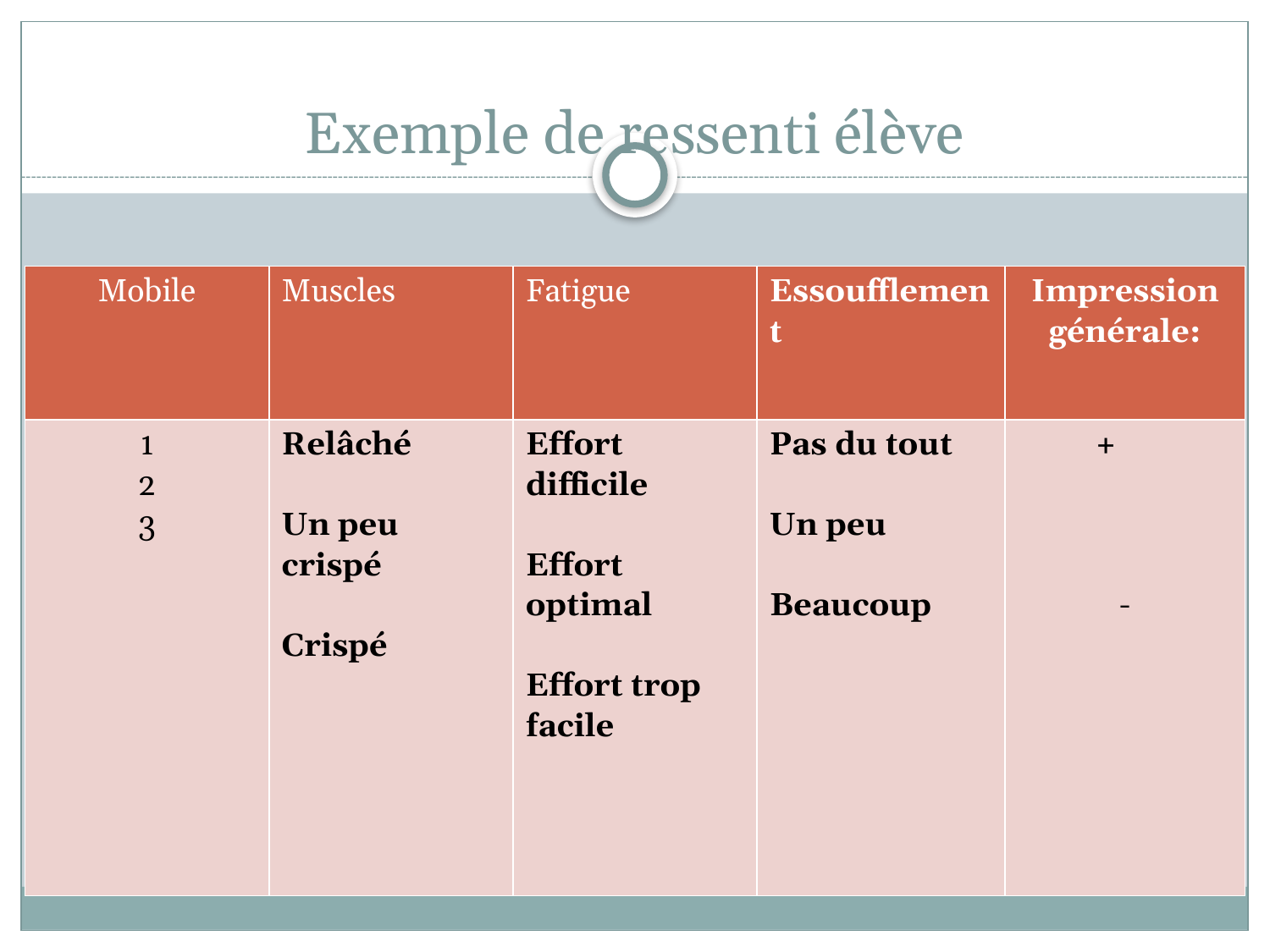

# Exemple de ressenti élève
| Mobile | Muscles | Fatigue | Essoufflement | Impression générale: |
| --- | --- | --- | --- | --- |
| 1 2 3 | Relâché   Un peu crispé   Crispé | Effort difficile   Effort optimal   Effort trop facile | Pas du tout   Un peu   Beaucoup | + - |